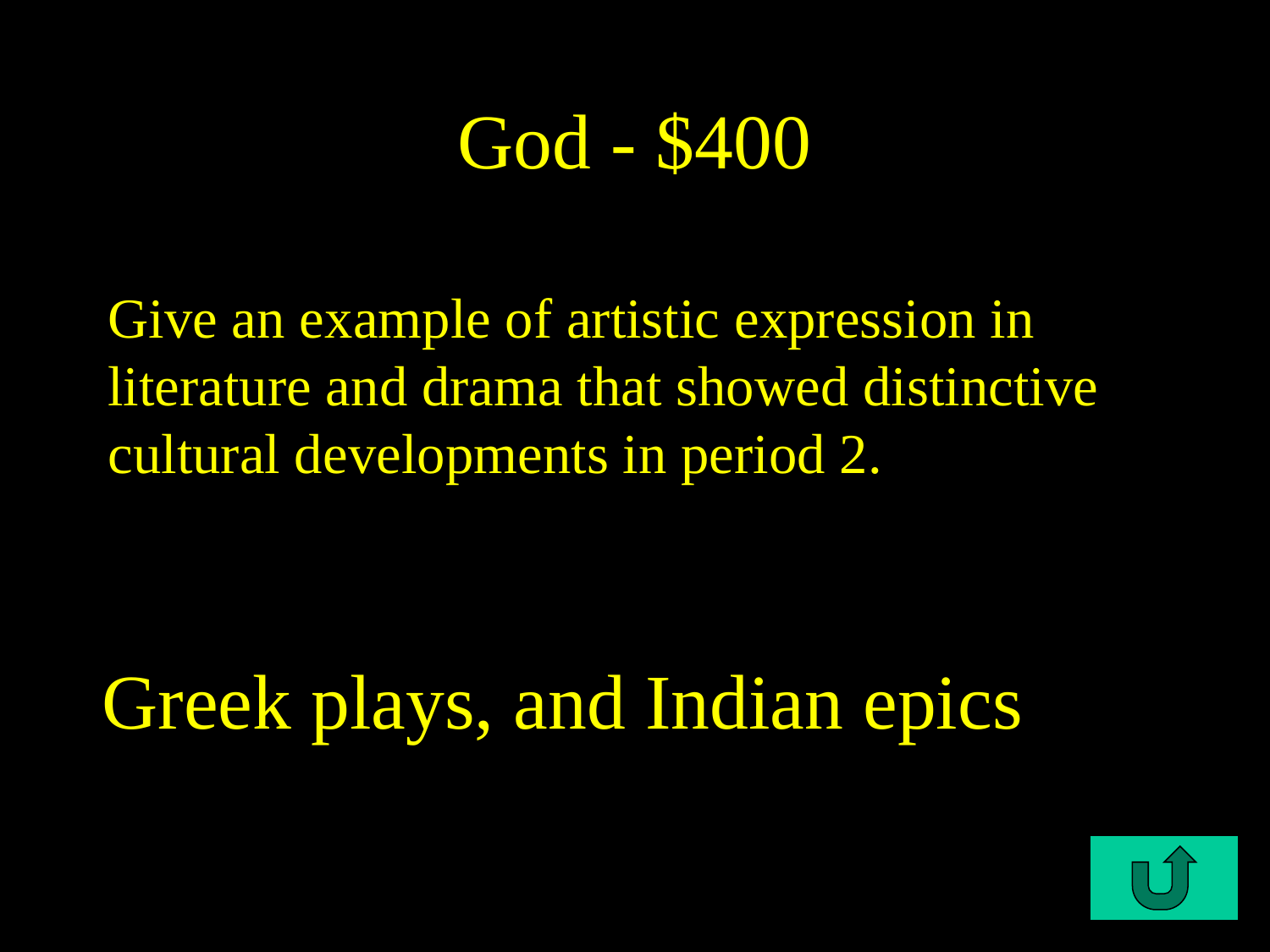

# God - $400
Give an example of artistic expression in literature and drama that showed distinctive cultural developments in period 2.
C3-$400
Greek plays, and Indian epics